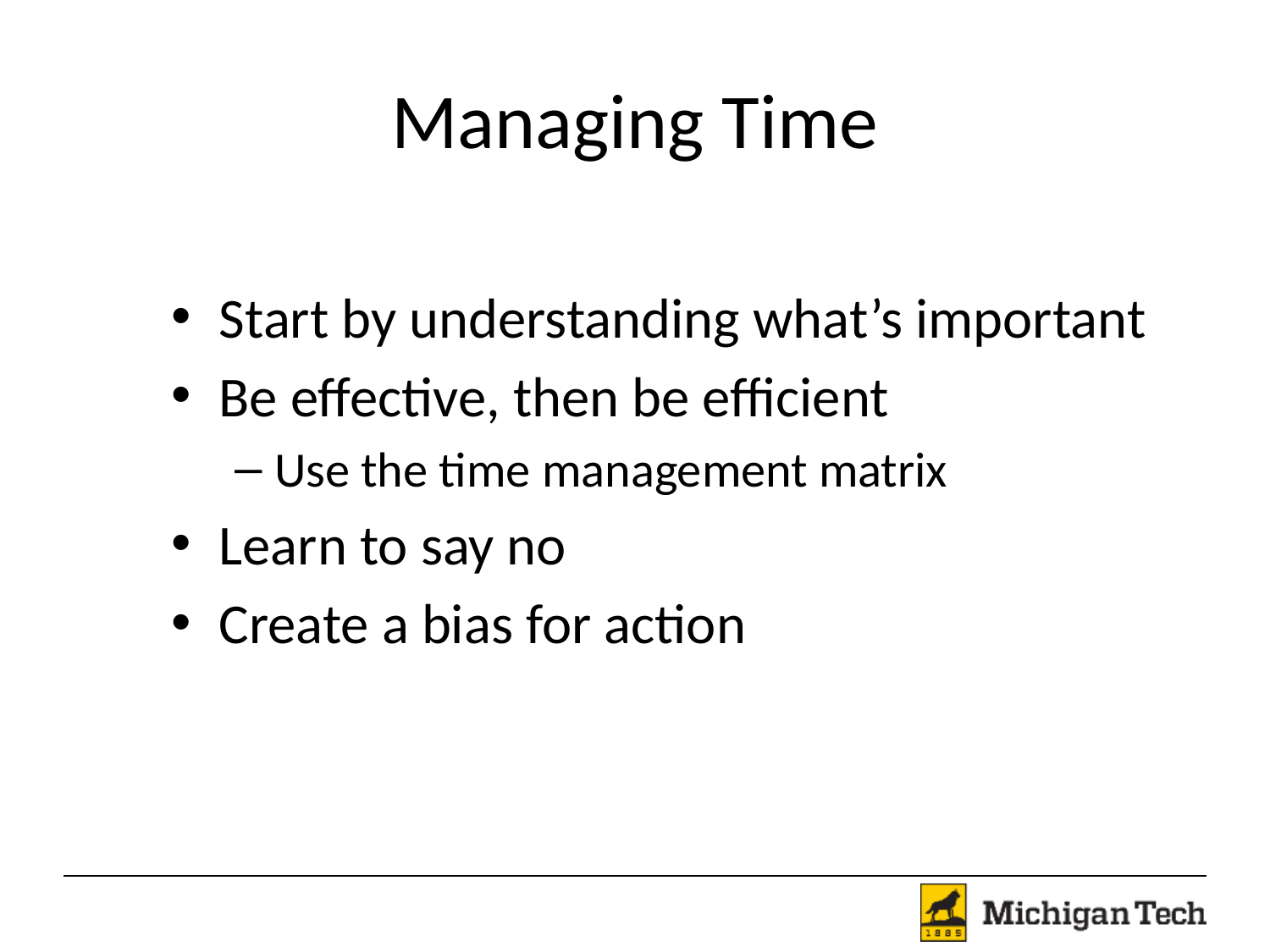

# Managing Time
Start by understanding what’s important
Be effective, then be efficient
Use the time management matrix
Learn to say no
Create a bias for action